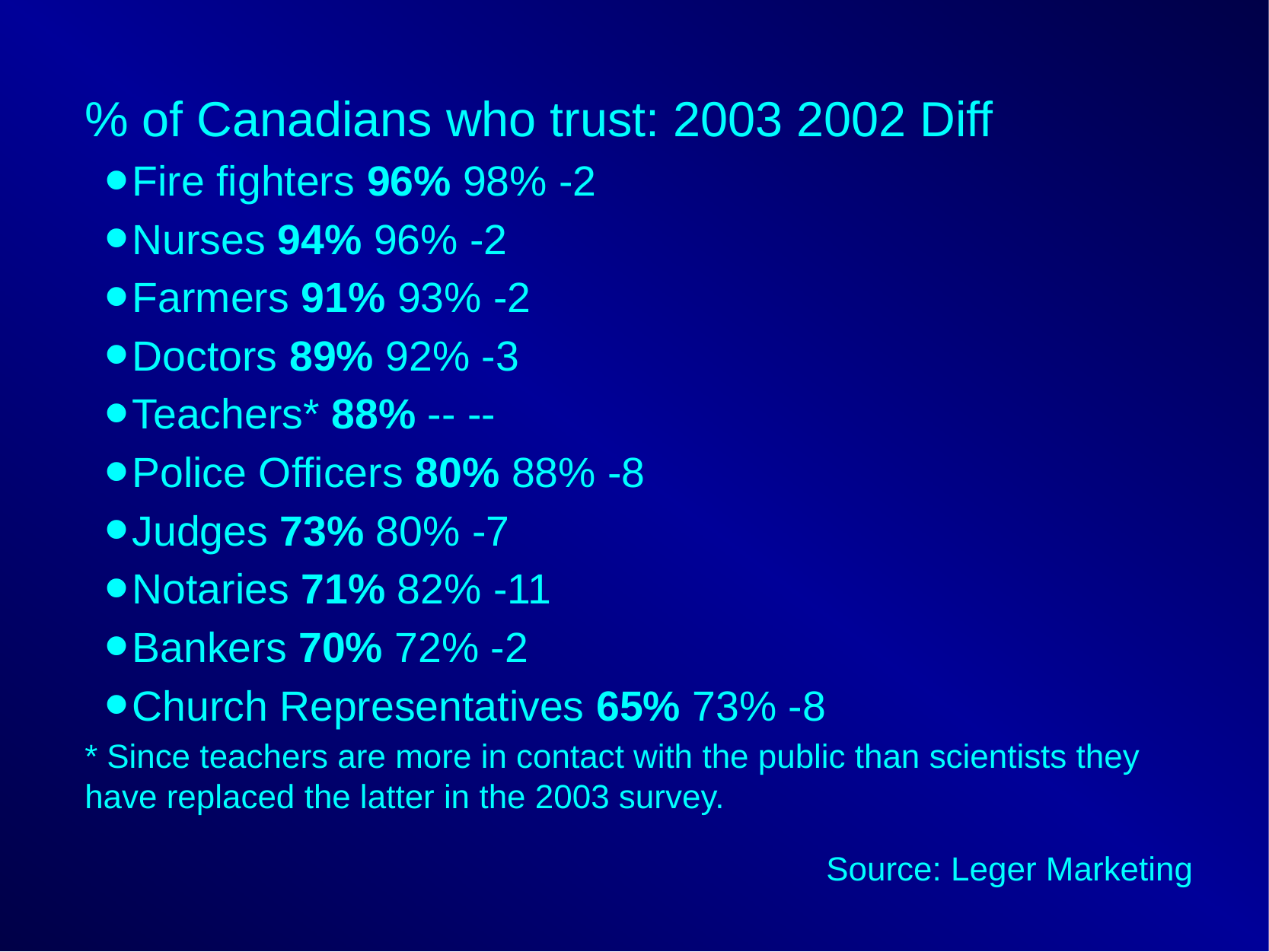

% of Canadians who trust: 2003 2002 Diff
Fire fighters 96% 98% -2
Nurses 94% 96% -2
Farmers 91% 93% -2
Doctors 89% 92% -3
Teachers* 88% -- --
Police Officers 80% 88% -8
Judges 73% 80% -7
Notaries 71% 82% -11
Bankers 70% 72% -2
Church Representatives 65% 73% -8
* Since teachers are more in contact with the public than scientists they have replaced the latter in the 2003 survey.

Source: Leger Marketing